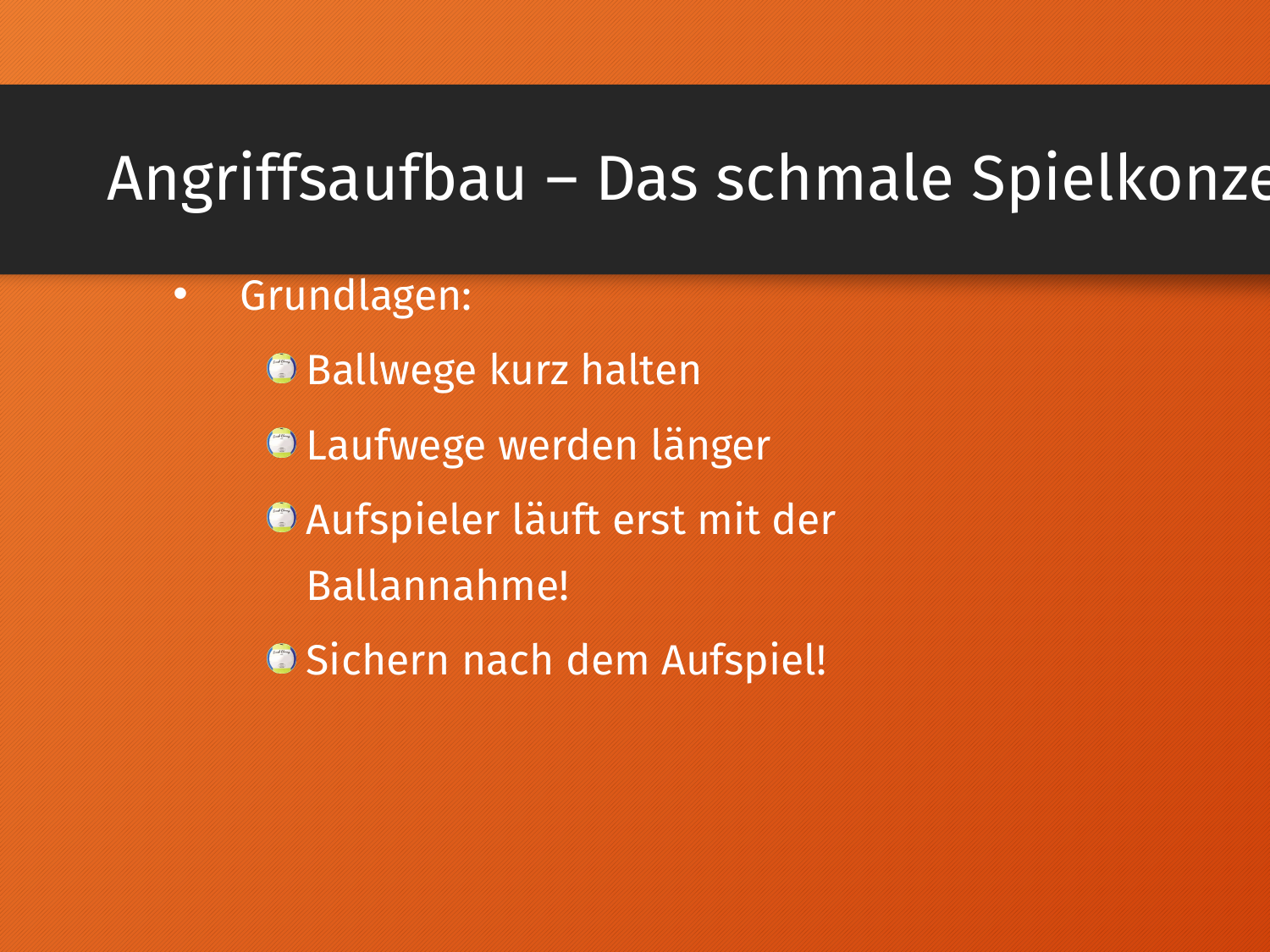

# Angriffsaufbau – Das schmale Spielkonzept
Grundlagen:
Ballwege kurz halten
Laufwege werden länger
Aufspieler läuft erst mit der Ballannahme!
Sichern nach dem Aufspiel!